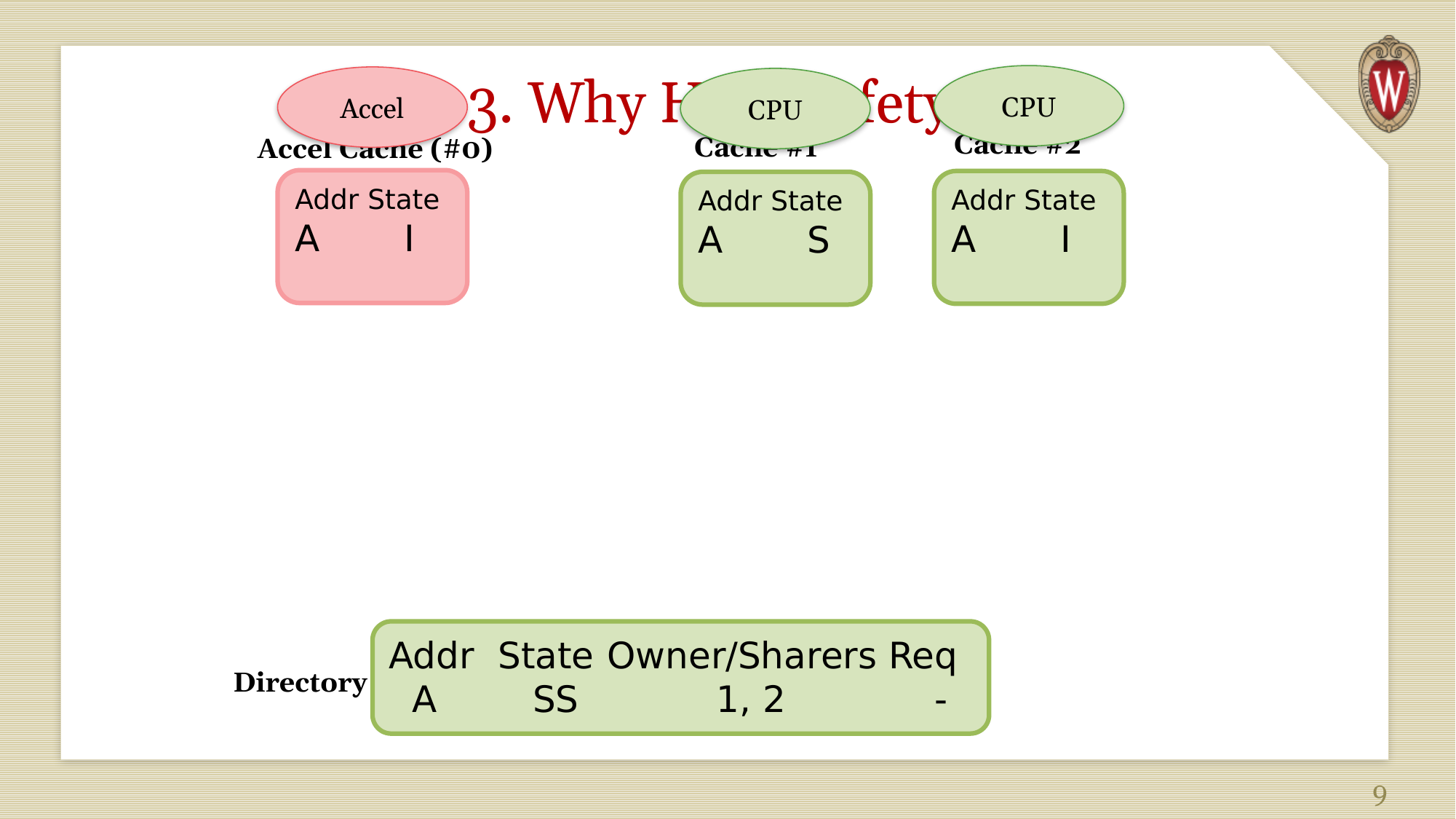

# 3. Why Host Safety?
CPU
Accel
CPU
Cache #2
Cache #1
Accel Cache (#0)
Addr State
A	I
Addr State
A	I
Addr State
A	S
Addr	State	Owner/Sharers Req
  A	   SS		1, 2		-
Directory
9